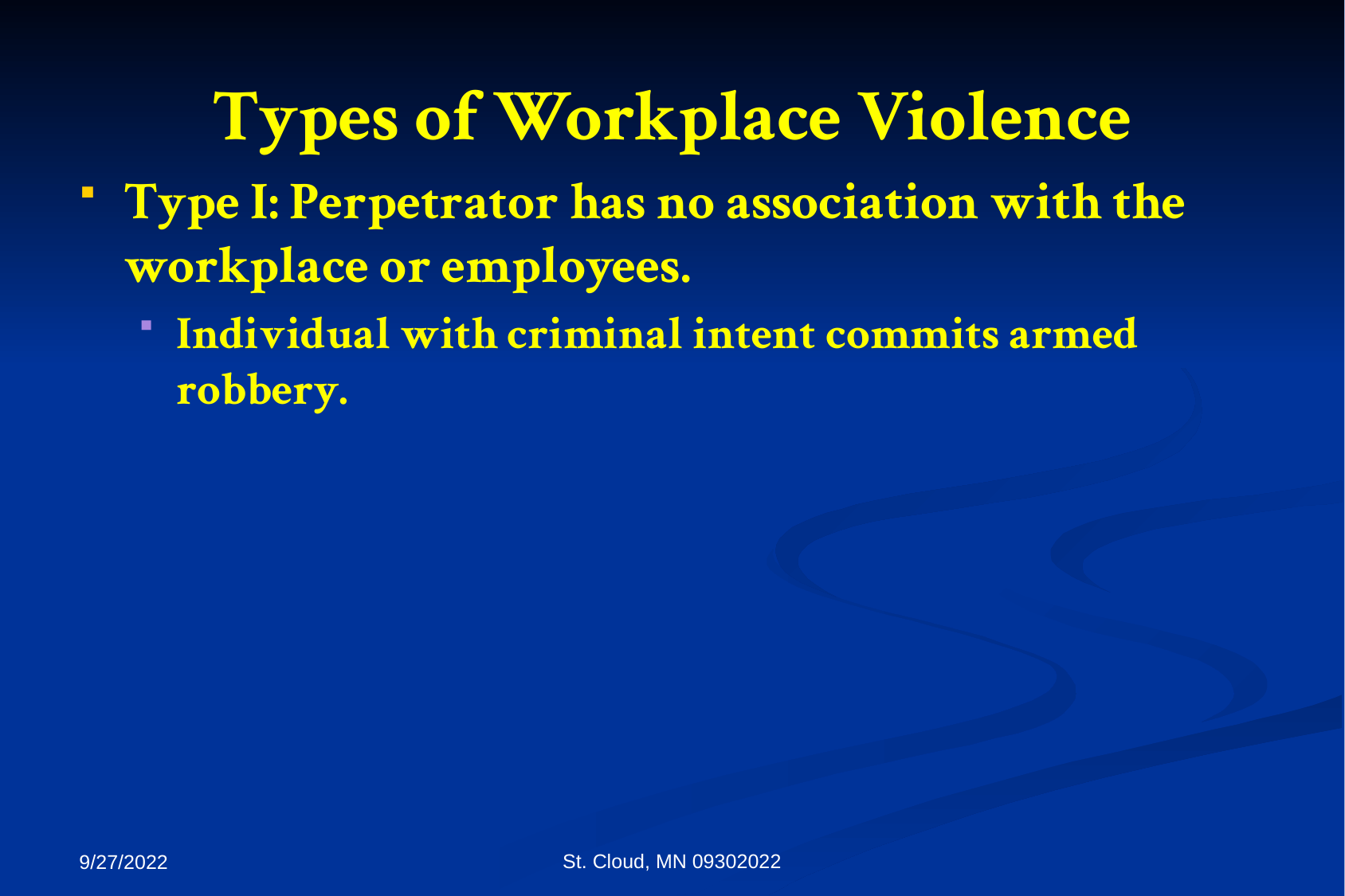

# Types of Workplace Violence
Type I: Perpetrator has no association with the workplace or employees.
Individual with criminal intent commits armed robbery.
St. Cloud, MN 09302022
9/27/2022